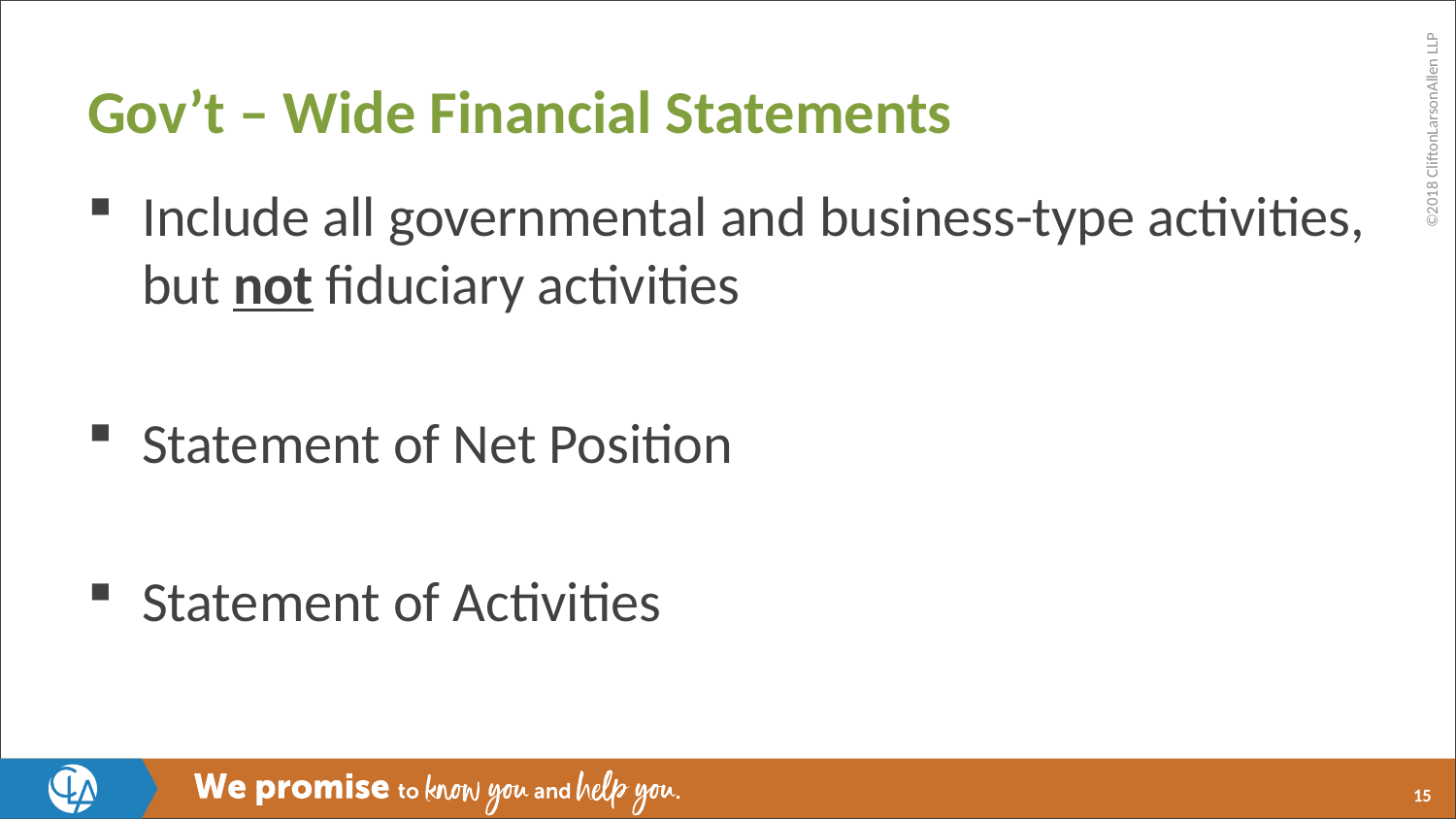

# Gov’t – Wide Financial Statements
Include all governmental and business-type activities, but not fiduciary activities

Statement of Net Position

Statement of Activities

15